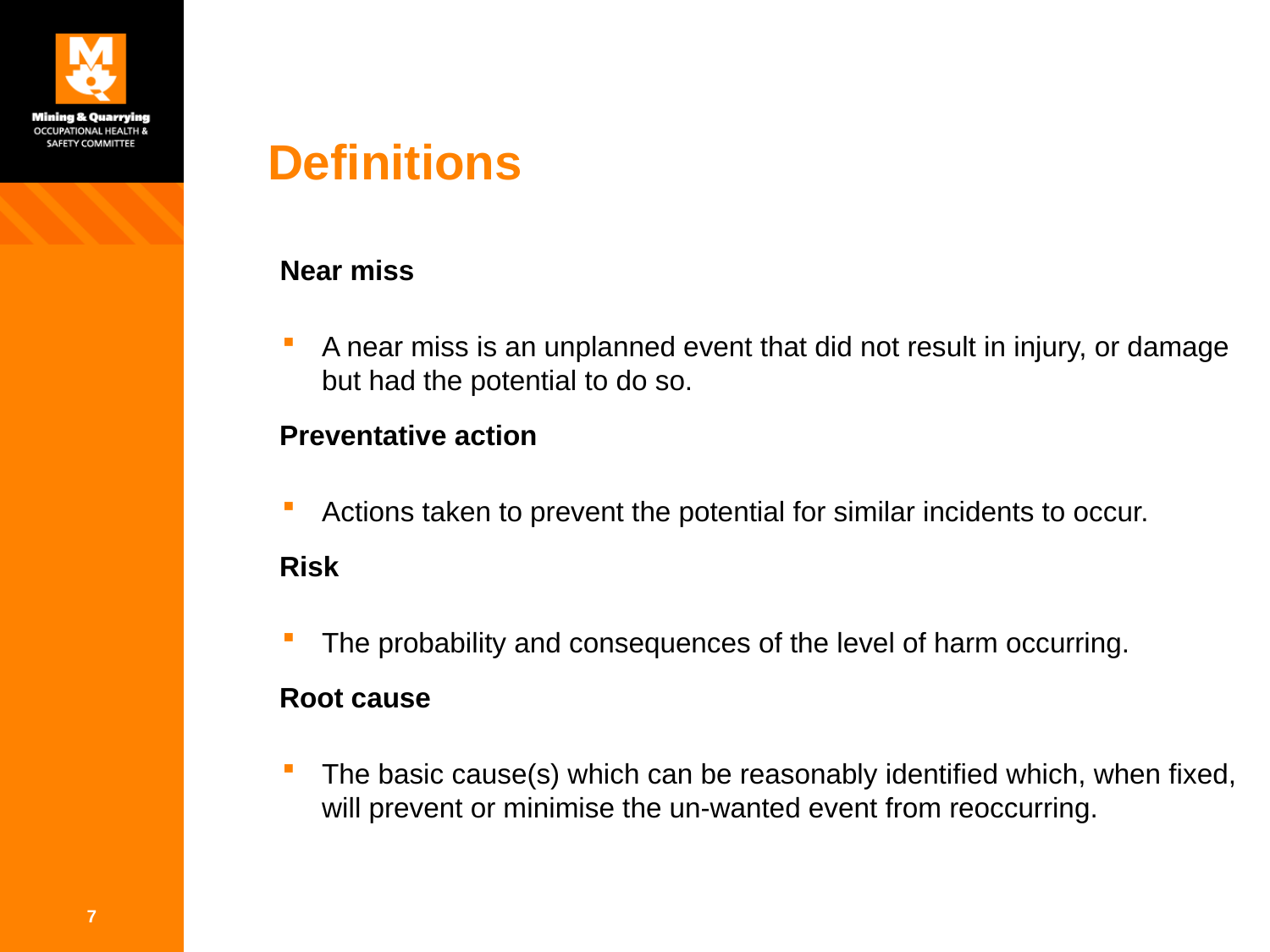

# Definitions
Near miss
A near miss is an unplanned event that did not result in injury, or damage but had the potential to do so.
Preventative action
Actions taken to prevent the potential for similar incidents to occur.
Risk
The probability and consequences of the level of harm occurring.
Root cause
The basic cause(s) which can be reasonably identified which, when fixed, will prevent or minimise the un-wanted event from reoccurring.
7